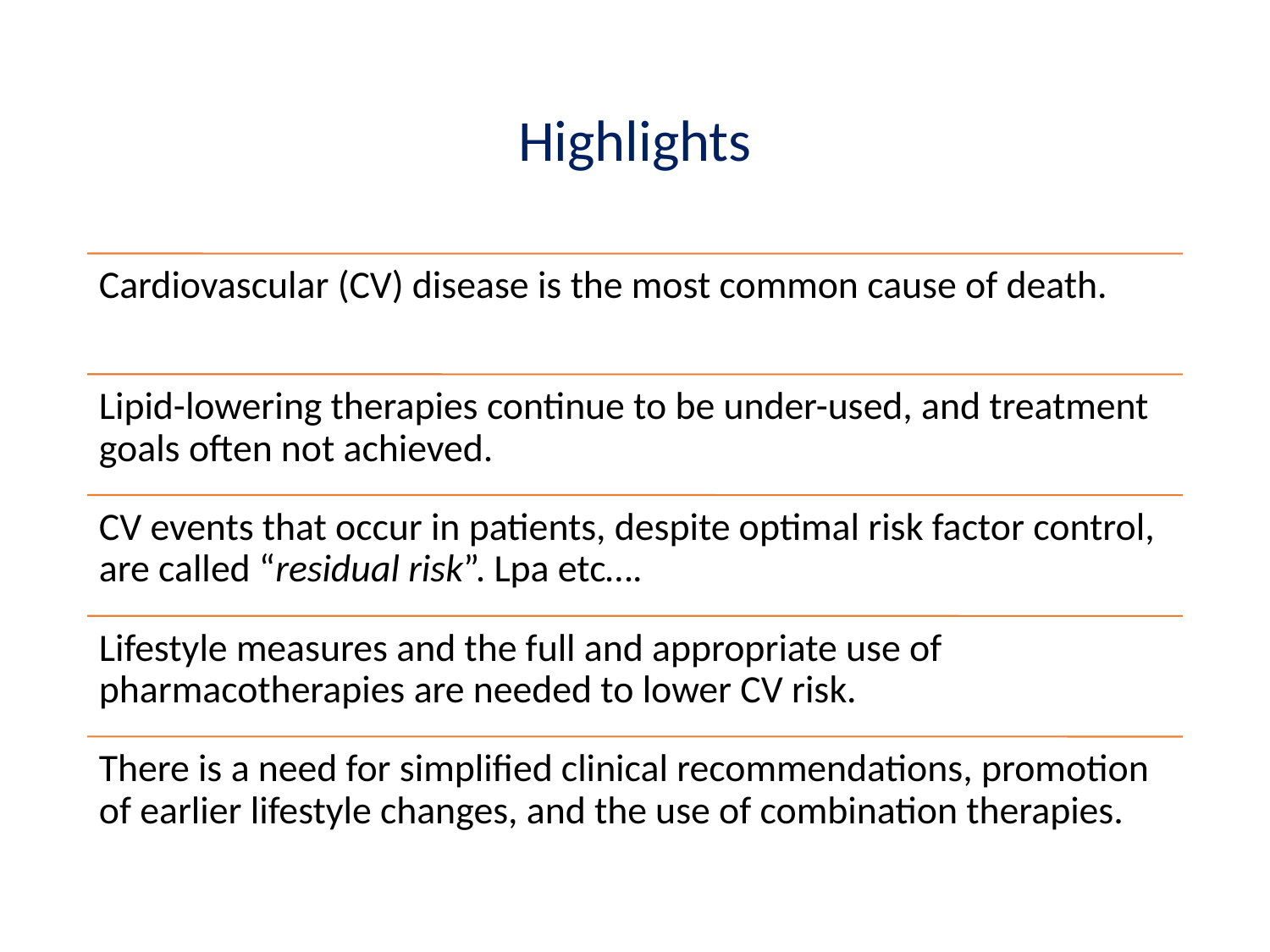

# Highlights
Cardiovascular (CV) disease is the most common cause of death.
Lipid-lowering therapies continue to be under-used, and treatment goals often not achieved.
CV events that occur in patients, despite optimal risk factor control, are called “residual risk”. Lpa etc….
Lifestyle measures and the full and appropriate use of pharmacotherapies are needed to lower CV risk.
There is a need for simplified clinical recommendations, promotion of earlier lifestyle changes, and the use of combination therapies.